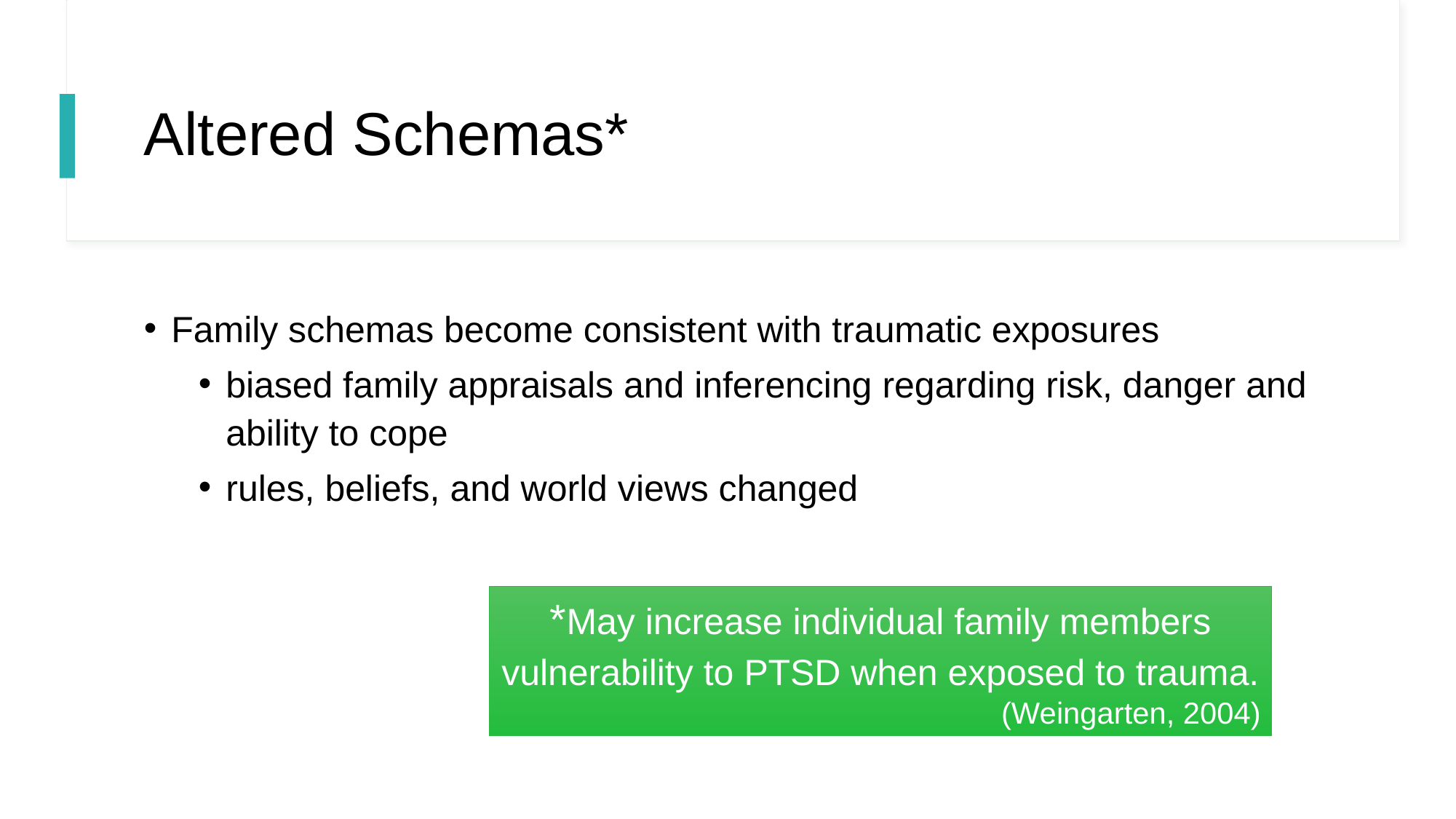

# Altered Schemas*
Family schemas become consistent with traumatic exposures
biased family appraisals and inferencing regarding risk, danger and ability to cope
rules, beliefs, and world views changed
*May increase individual family members vulnerability to PTSD when exposed to trauma.
(Weingarten, 2004)